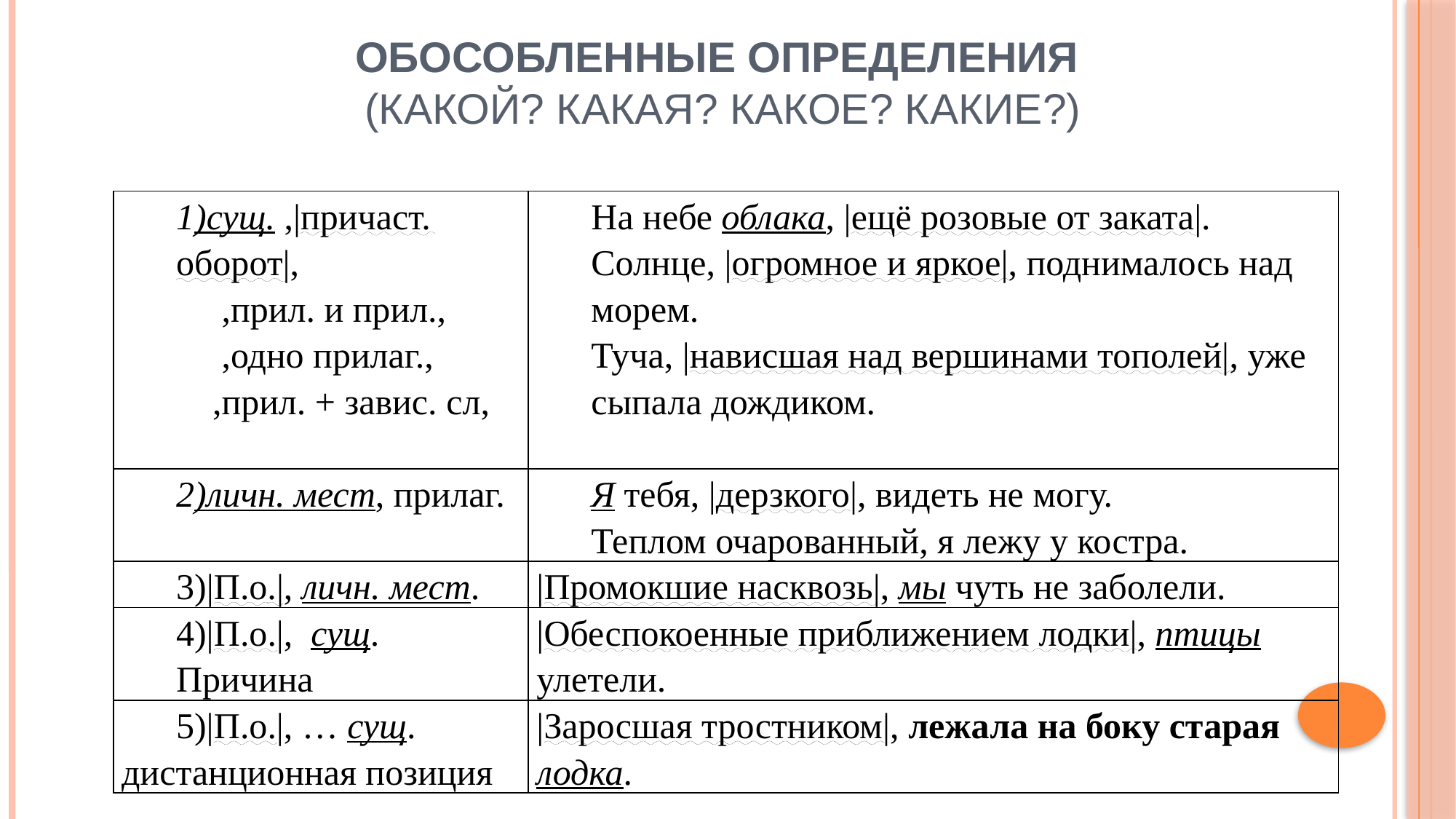

# Обособленные определения (какой? какая? какое? какие?)
| 1)сущ. ,|причаст. оборот|, ,прил. и прил., ,одно прилаг., ,прил. + завис. cл, | На небе облака, |ещё розовые от заката|. Солнце, |огромное и яркое|, поднималось над морем. Туча, |нависшая над вершинами тополей|, уже сыпала дождиком. |
| --- | --- |
| 2)личн. мест, прилаг. | Я тебя, |дерзкого|, видеть не могу. Теплом очарованный, я лежу у костра. |
| 3)|П.о.|, личн. мест. | |Промокшие насквозь|, мы чуть не заболели. |
| 4)|П.о.|, сущ. Причина | |Обеспокоенные приближением лодки|, птицы улетели. |
| 5)|П.о.|, … сущ. дистанционная позиция | |Заросшая тростником|, лежала на боку старая лодка. |